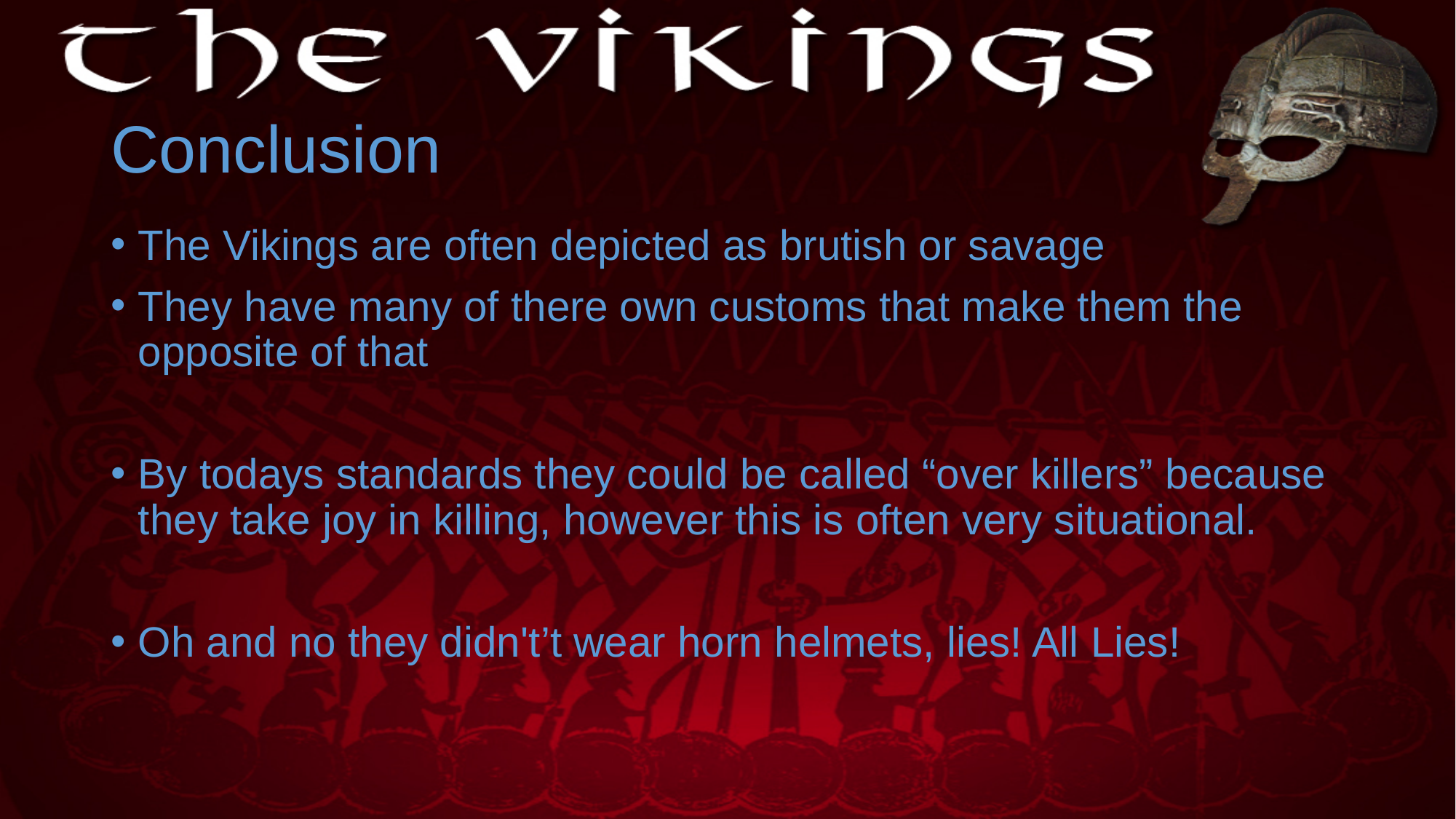

# Conclusion
The Vikings are often depicted as brutish or savage
They have many of there own customs that make them the opposite of that

By todays standards they could be called “over killers” because they take joy in killing, however this is often very situational.

Oh and no they didn't’t wear horn helmets, lies! All Lies!